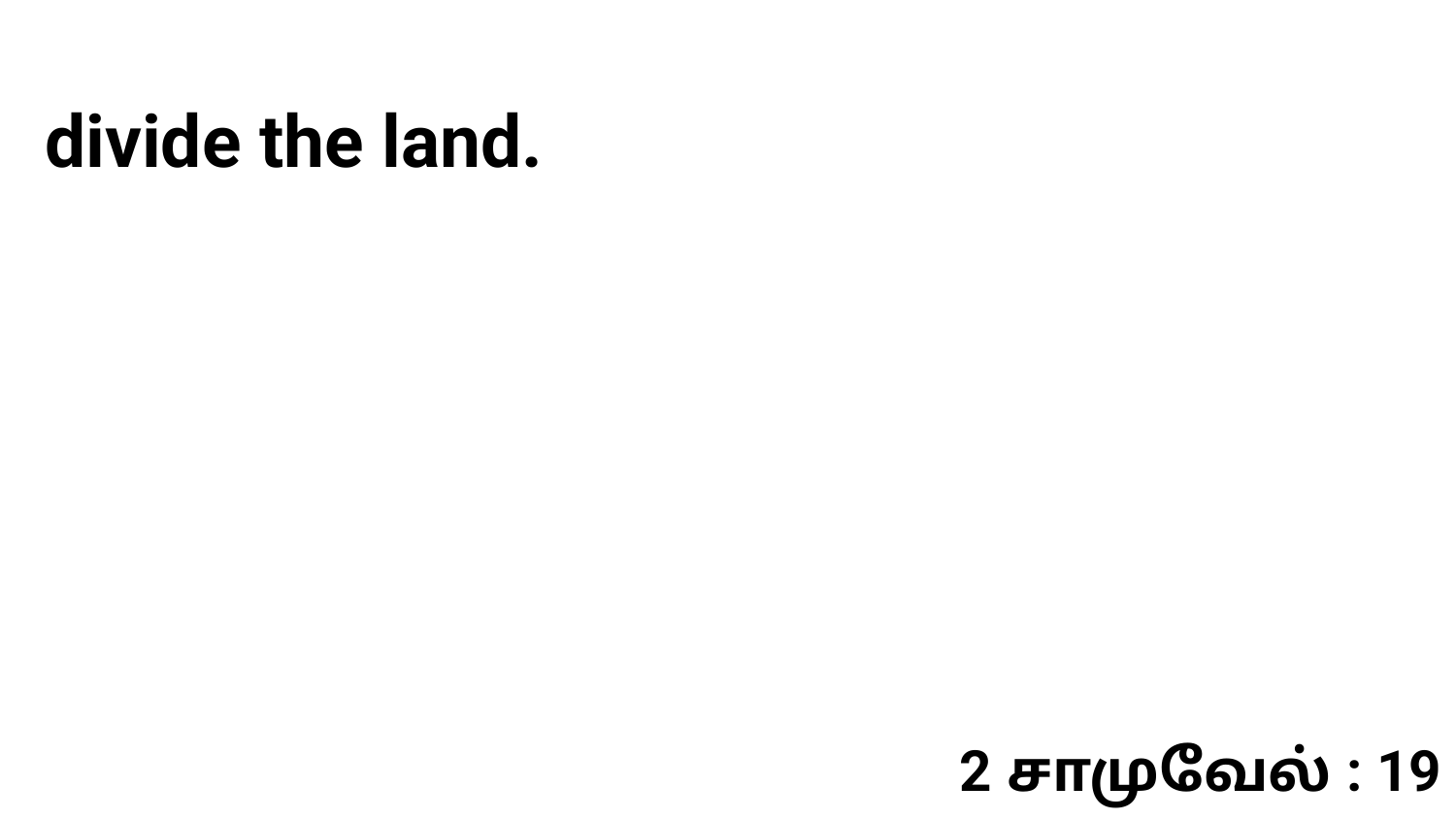

divide the land.
2 சாமுவேல் : 19